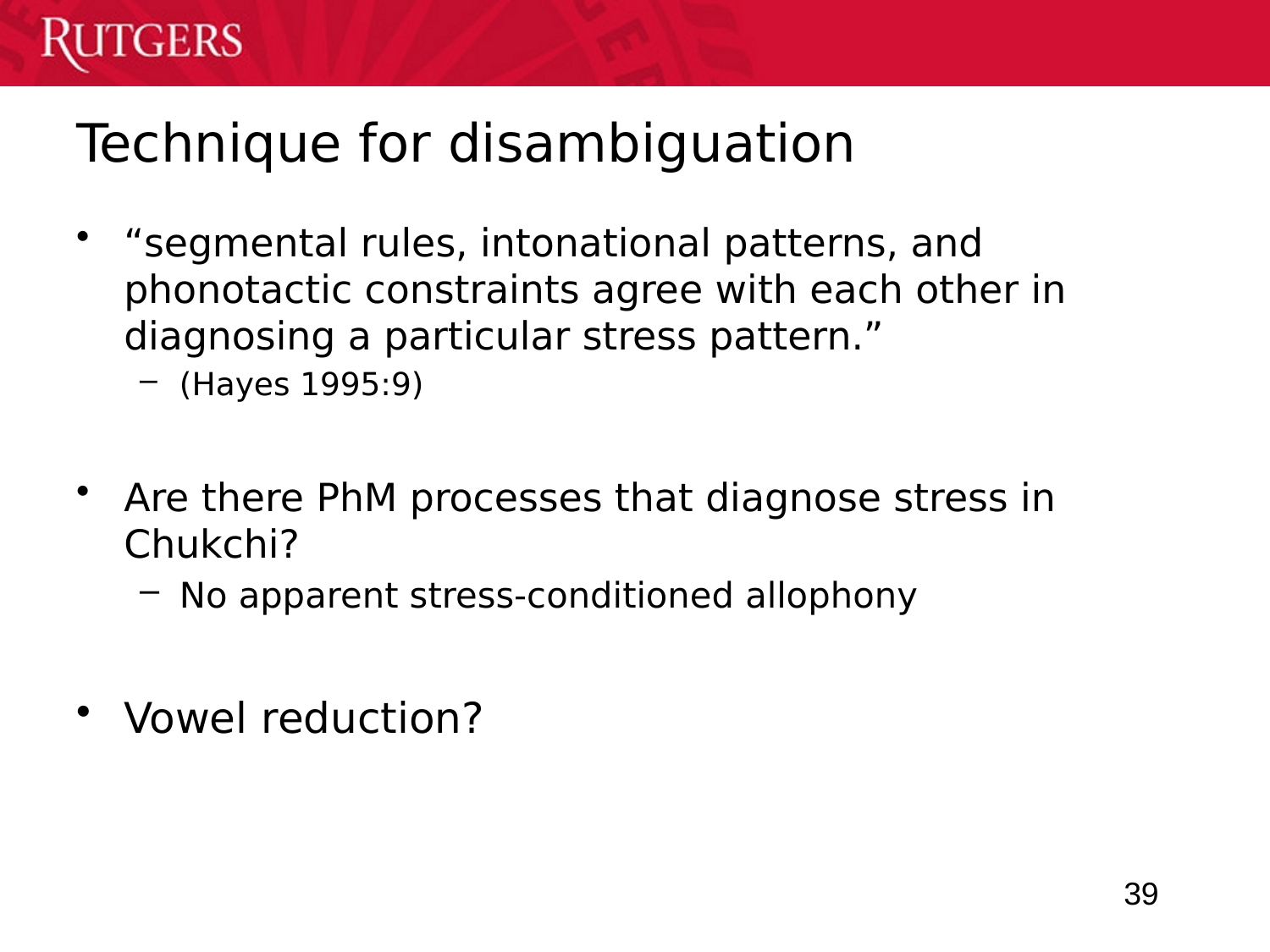

# Technique for disambiguation
“segmental rules, intonational patterns, and phonotactic constraints agree with each other in diagnosing a particular stress pattern.”
(Hayes 1995:9)

Are there PhM processes that diagnose stress in Chukchi?
No apparent stress-conditioned allophony

Vowel reduction?